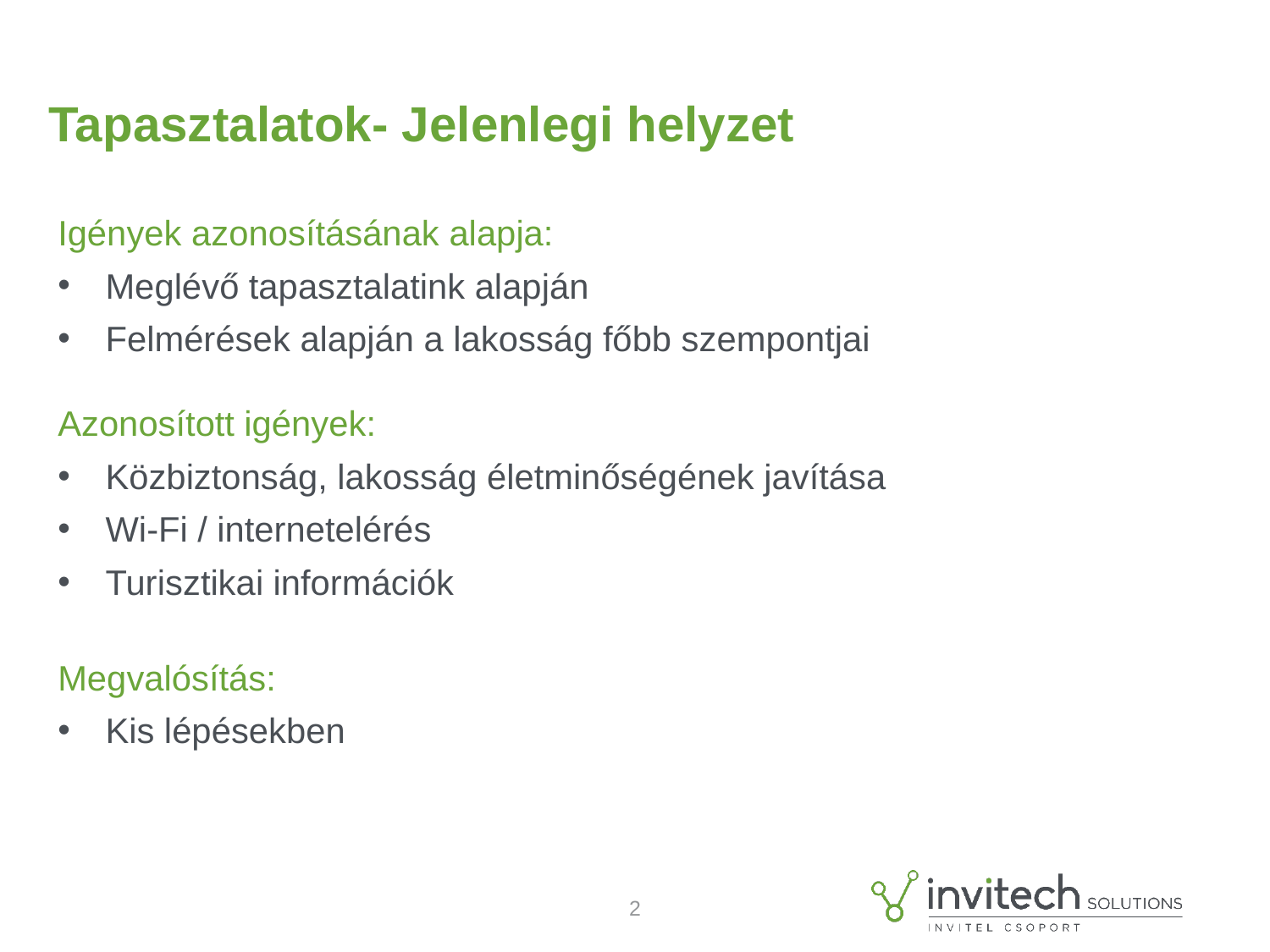

# Tapasztalatok- Jelenlegi helyzet
Igények azonosításának alapja:
Meglévő tapasztalatink alapján
Felmérések alapján a lakosság főbb szempontjai
Azonosított igények:
Közbiztonság, lakosság életminőségének javítása
Wi-Fi / internetelérés
Turisztikai információk
Megvalósítás:
Kis lépésekben

2